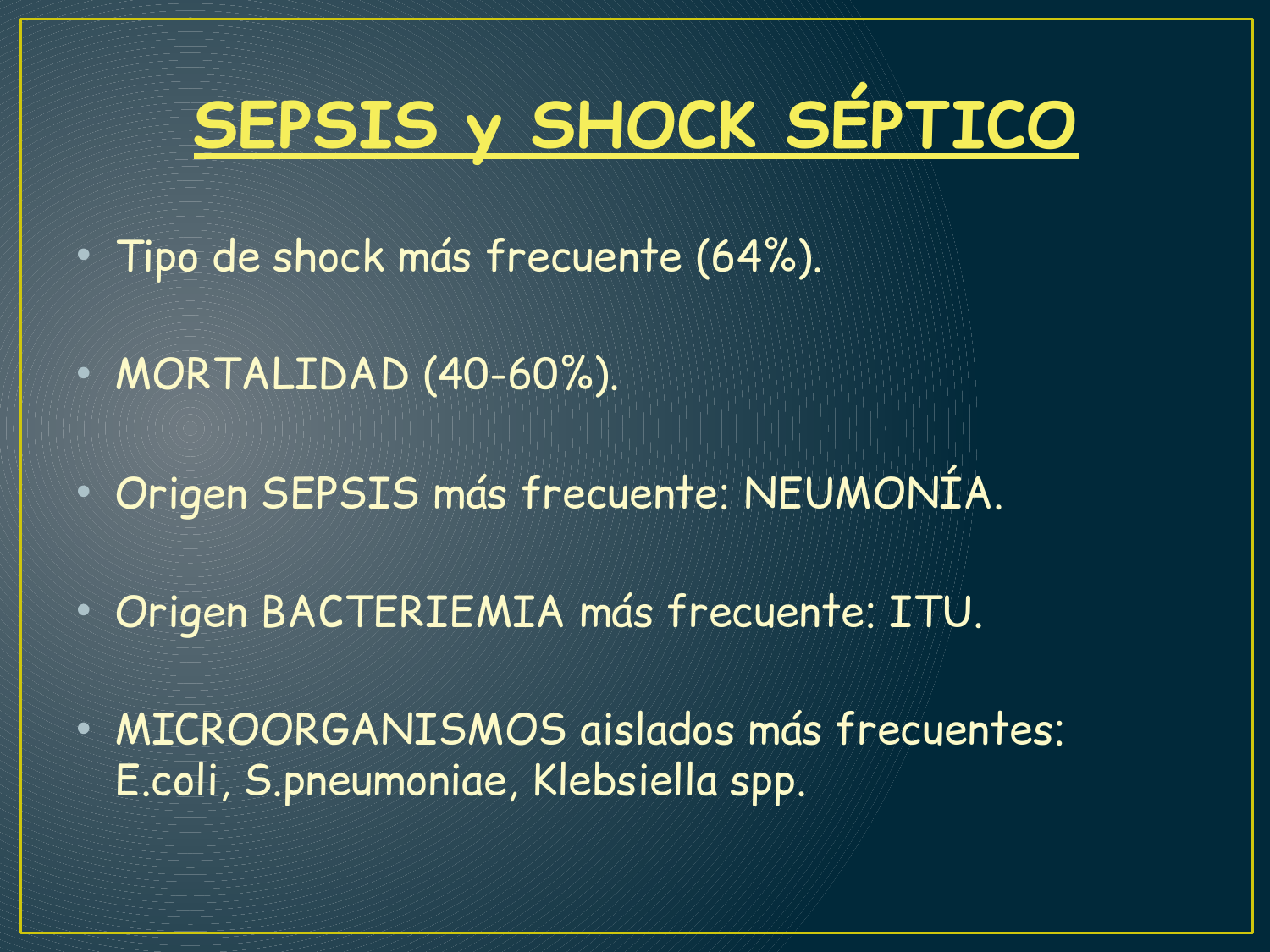

# SEPSIS y SHOCK SÉPTICO
Tipo de shock más frecuente (64%).

MORTALIDAD (40-60%).

Origen SEPSIS más frecuente: NEUMONÍA.

Origen BACTERIEMIA más frecuente: ITU.

MICROORGANISMOS aislados más frecuentes: E.coli, S.pneumoniae, Klebsiella spp.